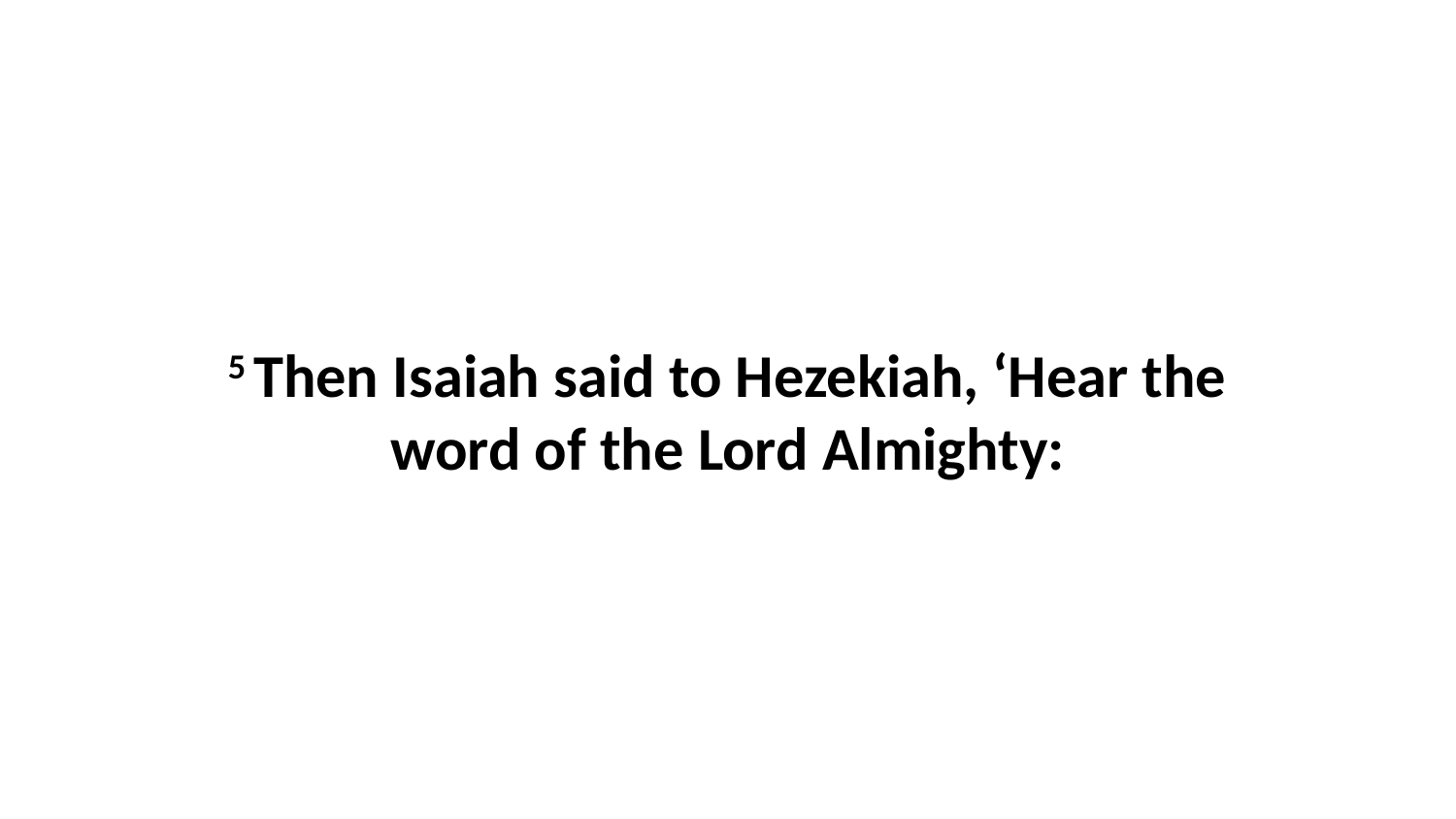

5 Then Isaiah said to Hezekiah, ‘Hear the word of the Lord Almighty: